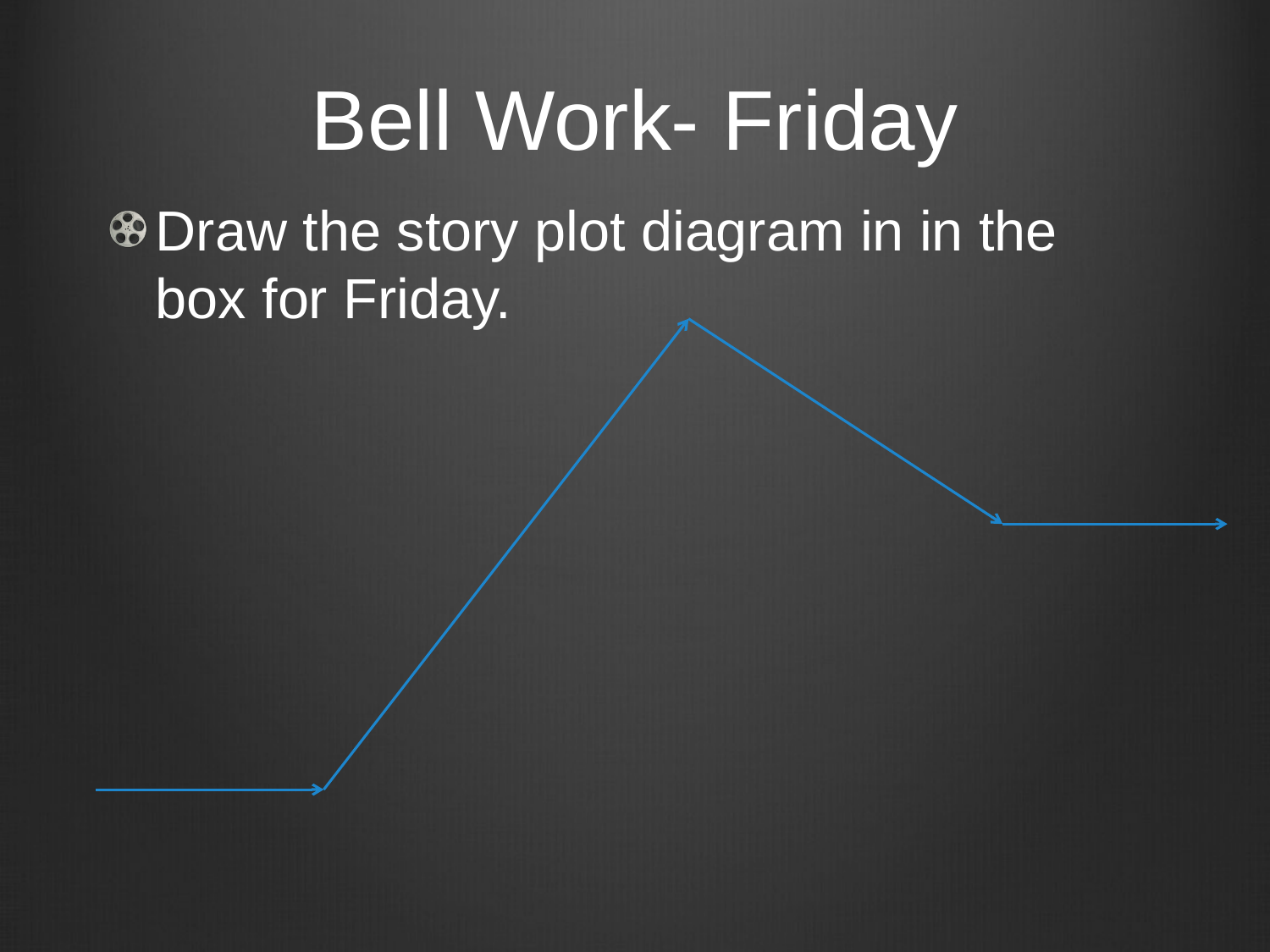

# Bell Work- Friday
Draw the story plot diagram in in the box for Friday.